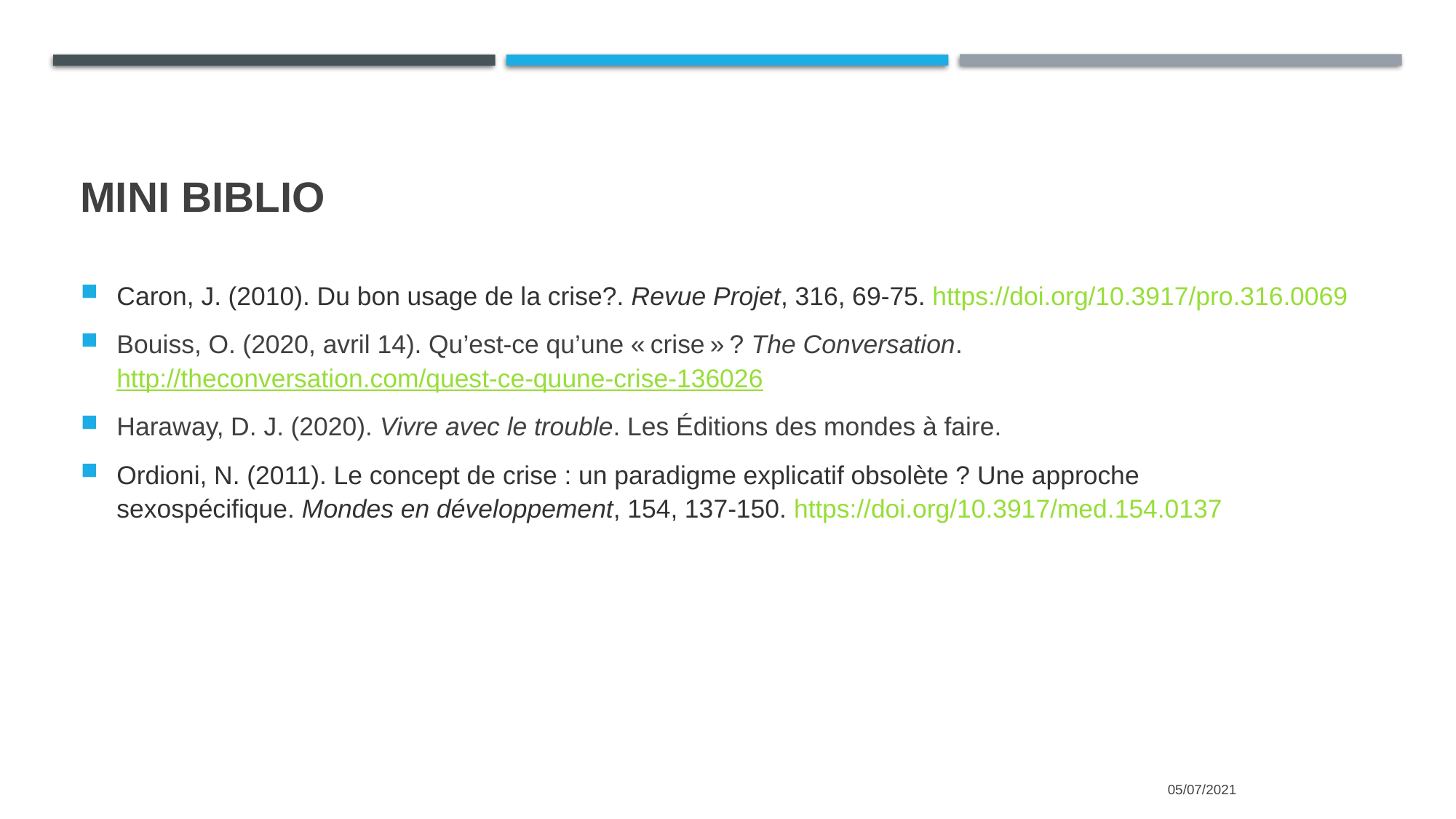

# Mini biblio
Caron, J. (2010). Du bon usage de la crise?. Revue Projet, 316, 69-75. https://doi.org/10.3917/pro.316.0069
Bouiss, O. (2020, avril 14). Qu’est-ce qu’une « crise » ? The Conversation. http://theconversation.com/quest-ce-quune-crise-136026
Haraway, D. J. (2020). Vivre avec le trouble. Les Éditions des mondes à faire.
Ordioni, N. (2011). Le concept de crise : un paradigme explicatif obsolète ? Une approche sexospécifique. Mondes en développement, 154, 137-150. https://doi.org/10.3917/med.154.0137

05/07/2021